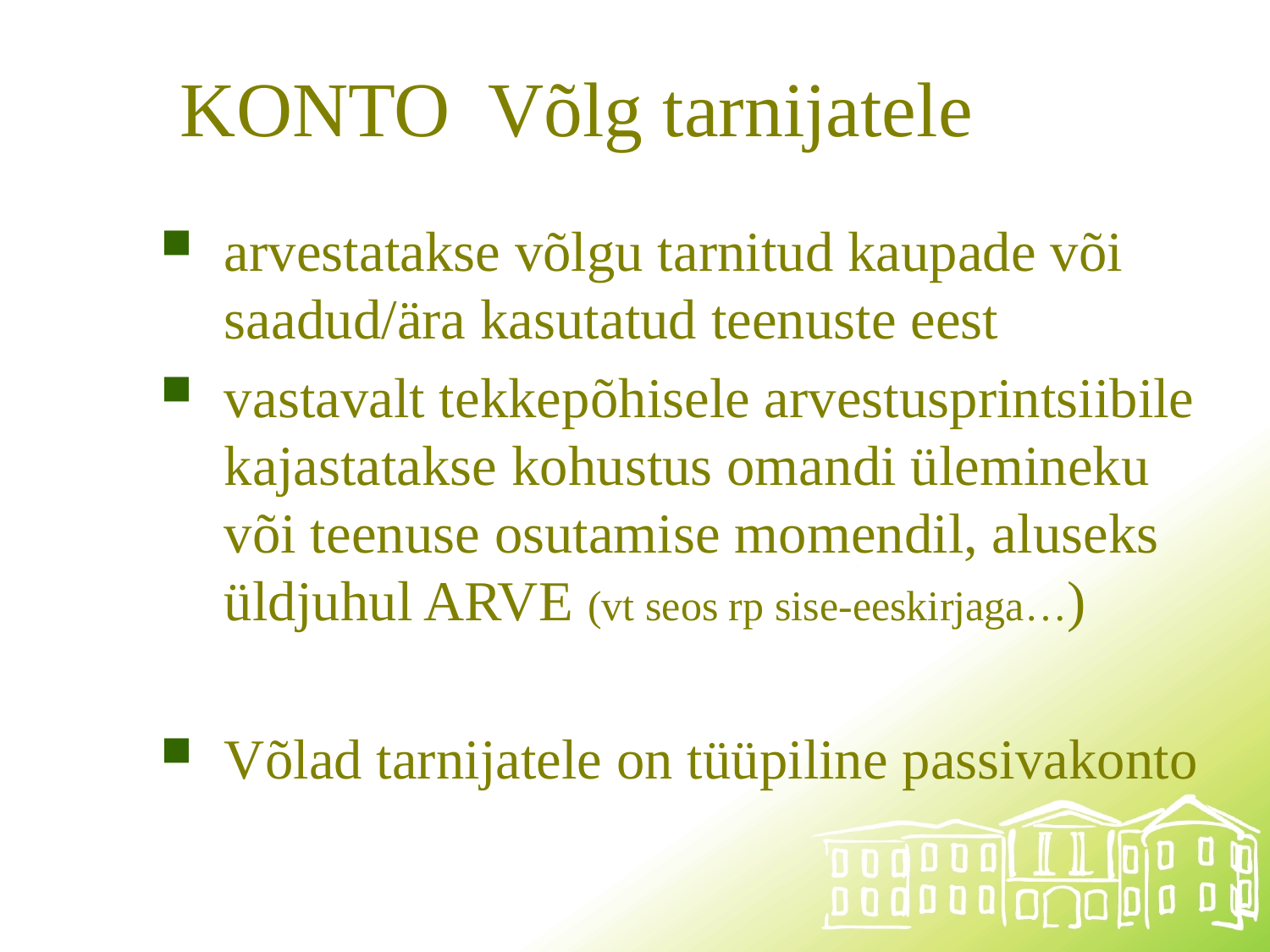

# KONTO  Võlg tarnijatele
arvestatakse võlgu tarnitud kaupade või saadud/ära kasutatud teenuste eest
vastavalt tekkepõhisele arvestusprintsiibile kajastatakse kohustus omandi ülemineku või teenuse osutamise momendil, aluseks üldjuhul ARVE (vt seos rp sise-eeskirjaga…)

Võlad tarnijatele on tüüpiline passivakonto